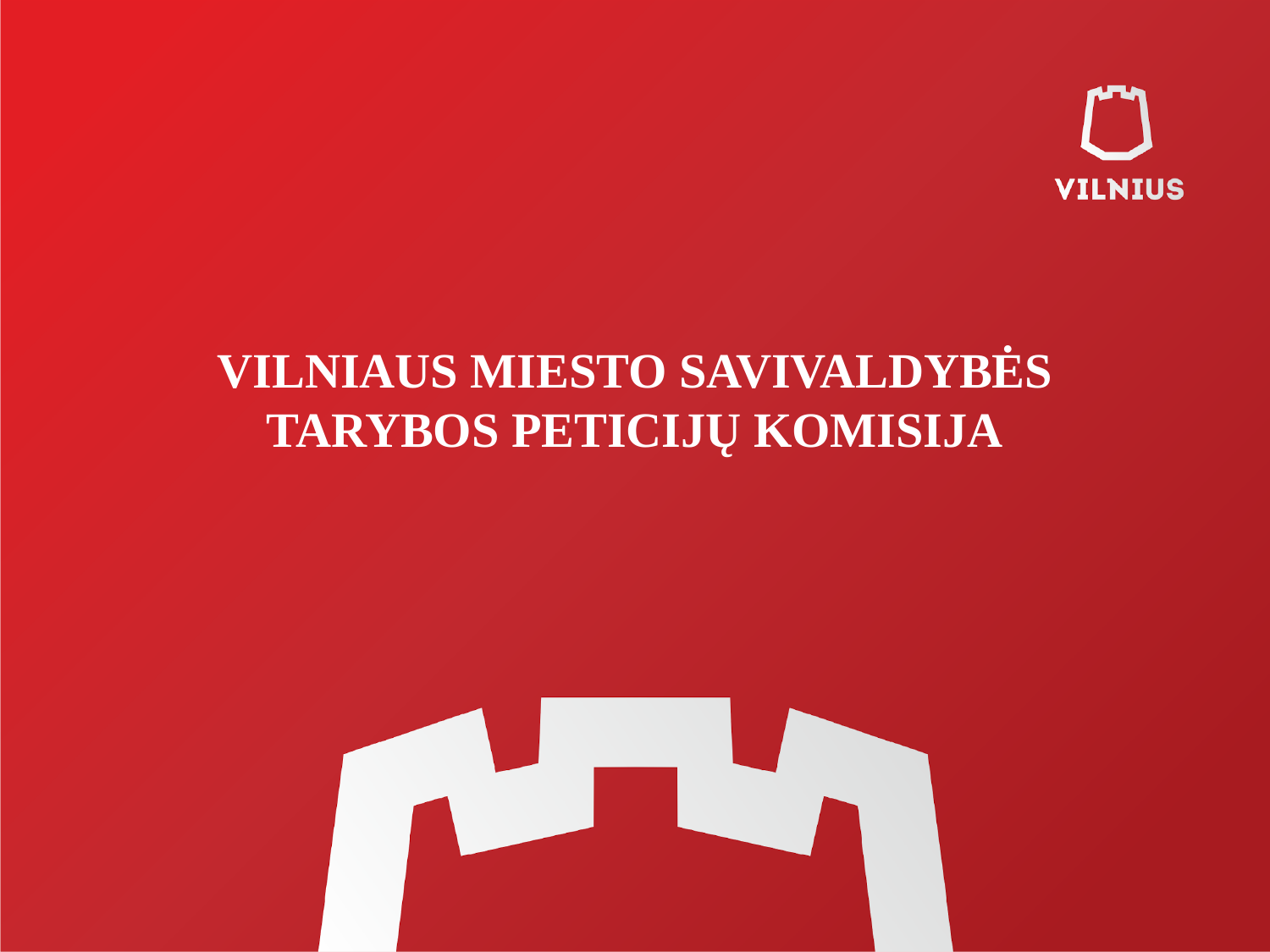

# VILNIAUS MIESTO SAVIVALDYBĖS TARYBOS PETICIJŲ KOMISIJA